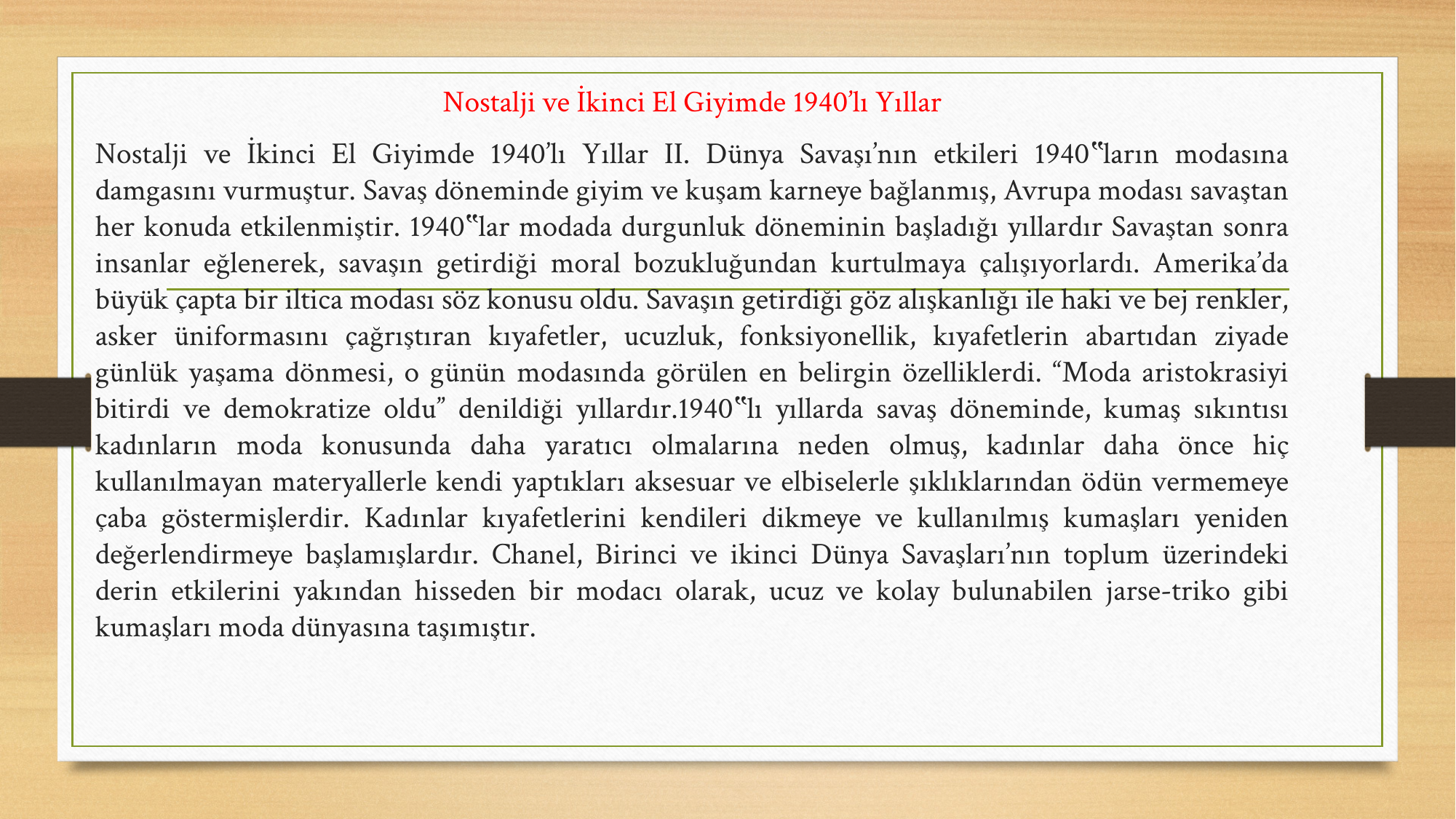

Nostalji ve İkinci El Giyimde 1940’lı Yıllar
Nostalji ve İkinci El Giyimde 1940’lı Yıllar II. Dünya Savaşı’nın etkileri 1940‟ların modasına damgasını vurmuştur. Savaş döneminde giyim ve kuşam karneye bağlanmış, Avrupa modası savaştan her konuda etkilenmiştir. 1940‟lar modada durgunluk döneminin başladığı yıllardır Savaştan sonra insanlar eğlenerek, savaşın getirdiği moral bozukluğundan kurtulmaya çalışıyorlardı. Amerika’da büyük çapta bir iltica modası söz konusu oldu. Savaşın getirdiği göz alışkanlığı ile haki ve bej renkler, asker üniformasını çağrıştıran kıyafetler, ucuzluk, fonksiyonellik, kıyafetlerin abartıdan ziyade günlük yaşama dönmesi, o günün modasında görülen en belirgin özelliklerdi. “Moda aristokrasiyi bitirdi ve demokratize oldu” denildiği yıllardır.1940‟lı yıllarda savaş döneminde, kumaş sıkıntısı kadınların moda konusunda daha yaratıcı olmalarına neden olmuş, kadınlar daha önce hiç kullanılmayan materyallerle kendi yaptıkları aksesuar ve elbiselerle şıklıklarından ödün vermemeye çaba göstermişlerdir. Kadınlar kıyafetlerini kendileri dikmeye ve kullanılmış kumaşları yeniden değerlendirmeye başlamışlardır. Chanel, Birinci ve ikinci Dünya Savaşları’nın toplum üzerindeki derin etkilerini yakından hisseden bir modacı olarak, ucuz ve kolay bulunabilen jarse-triko gibi kumaşları moda dünyasına taşımıştır.